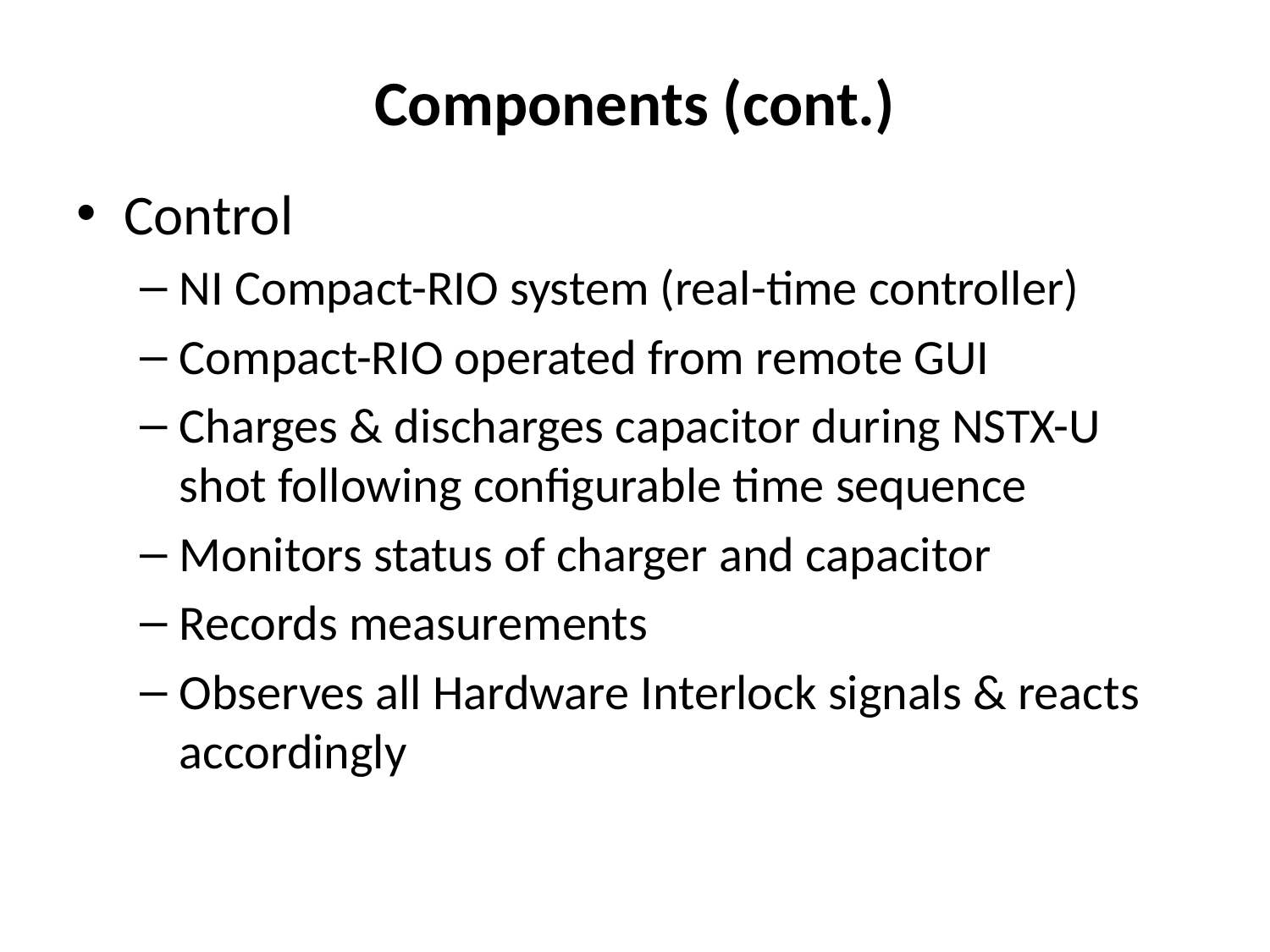

# Components (cont.)
Control
NI Compact-RIO system (real-time controller)
Compact-RIO operated from remote GUI
Charges & discharges capacitor during NSTX-U shot following configurable time sequence
Monitors status of charger and capacitor
Records measurements
Observes all Hardware Interlock signals & reacts accordingly